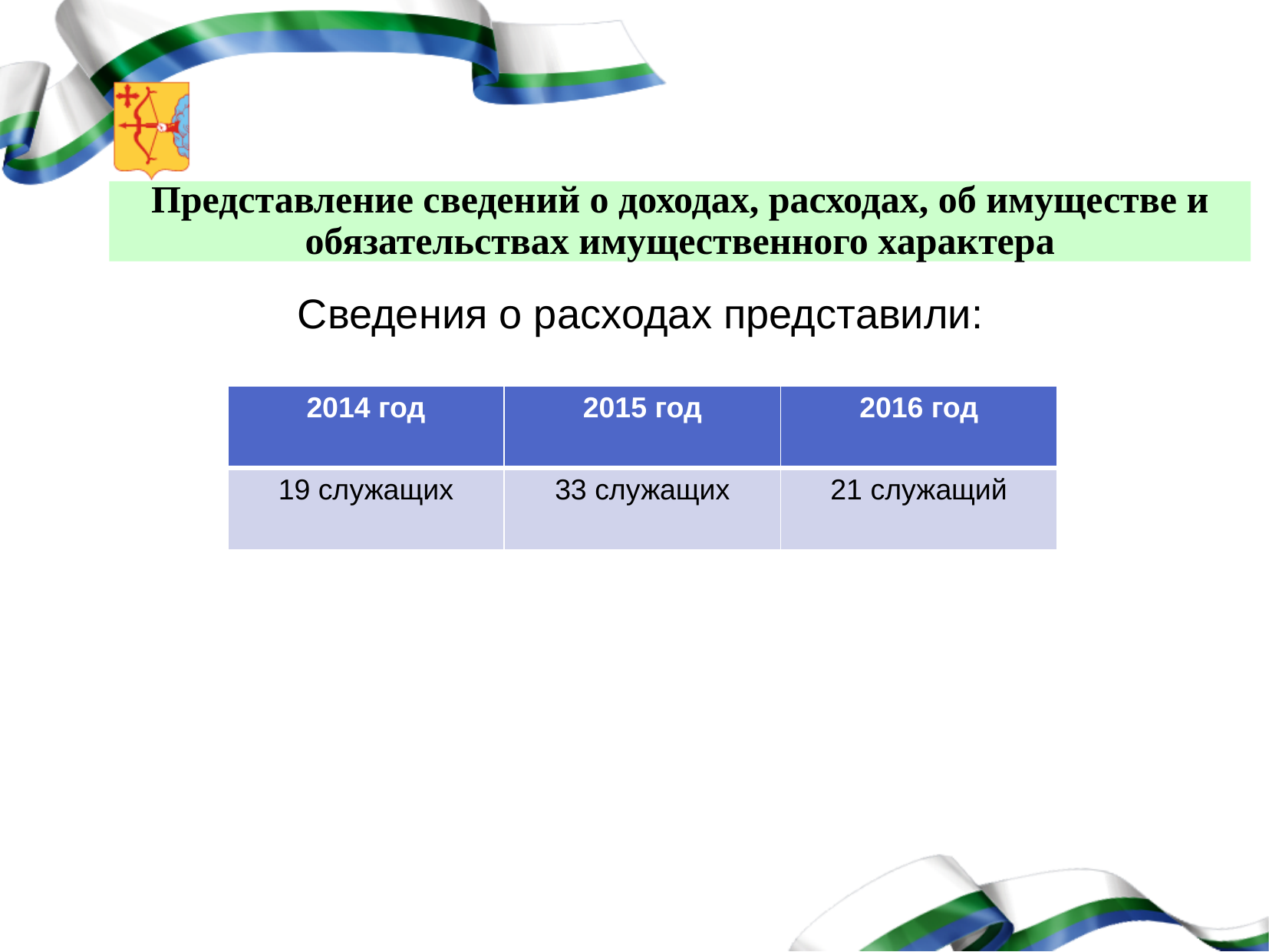

# Представление сведений о доходах, расходах, об имуществе и обязательствах имущественного характера
Сведения о расходах представили:

| 2014 год | 2015 год | 2016 год |
| --- | --- | --- |
| 19 служащих | 33 служащих | 21 служащий |